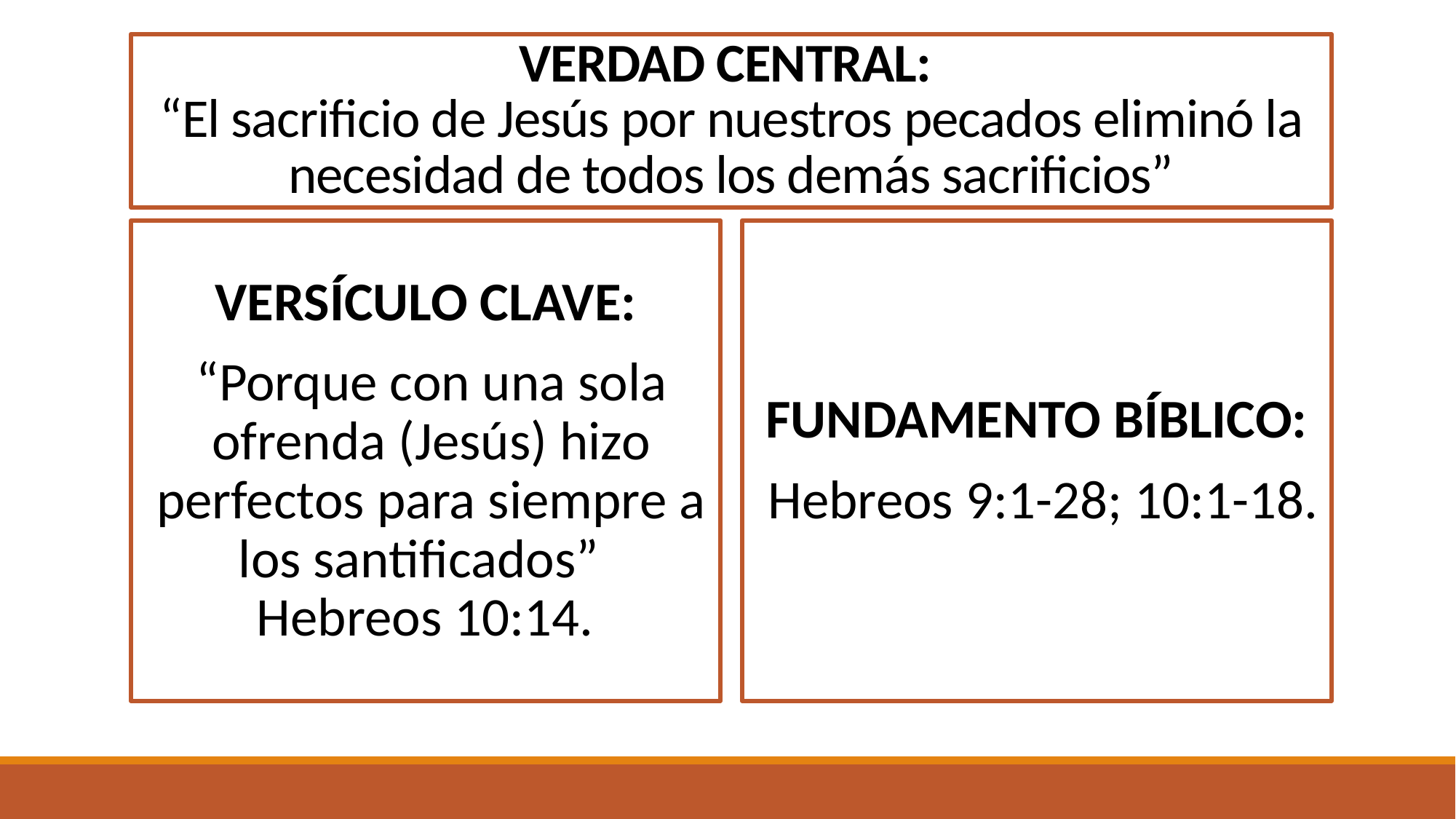

# VERDAD CENTRAL: “El sacrificio de Jesús por nuestros pecados eliminó la necesidad de todos los demás sacrificios”
VERSÍCULO CLAVE:
“Porque con una sola ofrenda (Jesús) hizo perfectos para siempre a los santificados”   Hebreos 10:14.
FUNDAMENTO BÍBLICO:
Hebreos 9:1-28; 10:1-18.